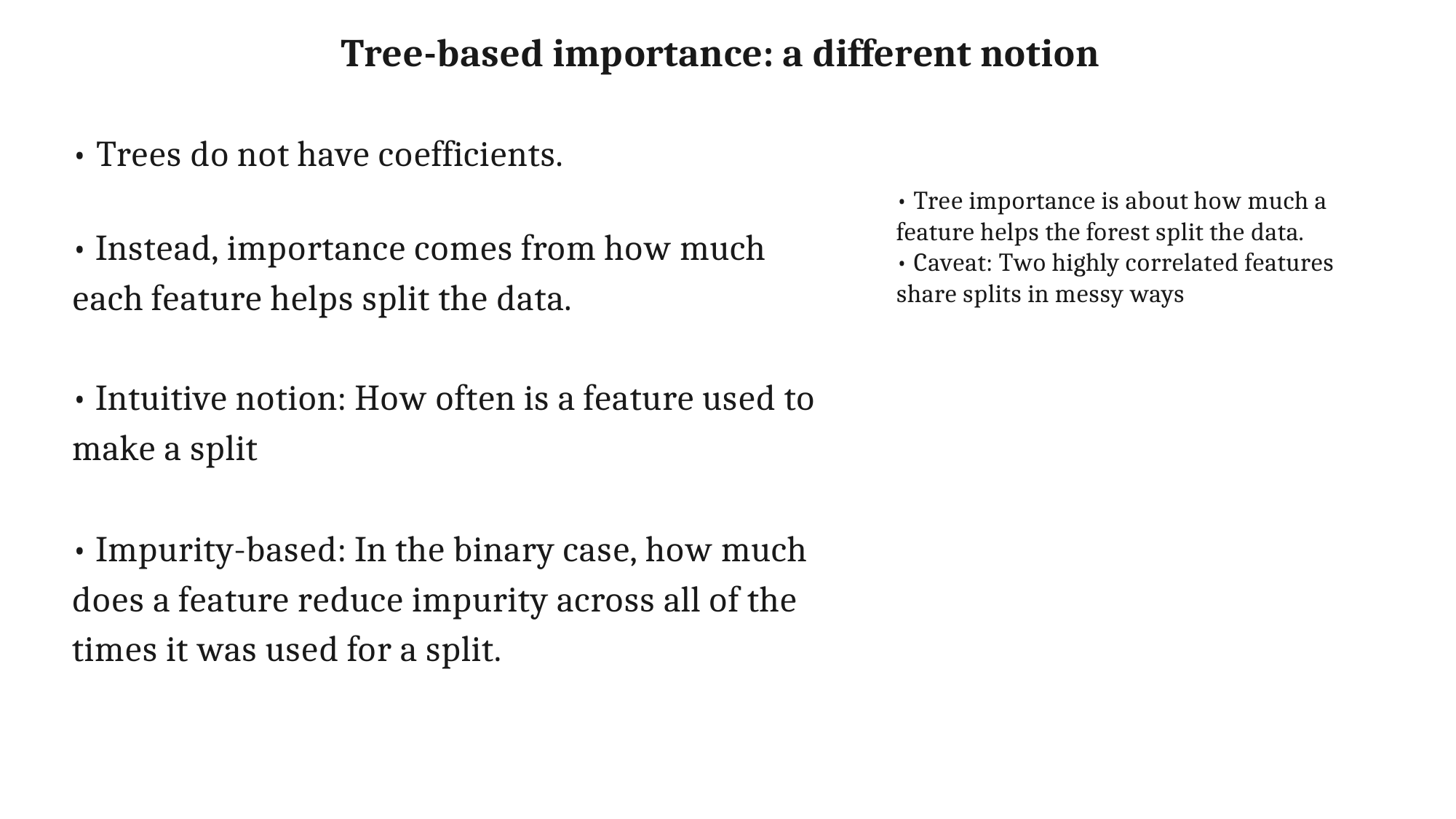

Tree-based importance: a different notion
• Trees do not have coefficients.
• Instead, importance comes from how much each feature helps split the data.
• Intuitive notion: How often is a feature used to make a split
• Impurity-based: In the binary case, how much does a feature reduce impurity across all of the times it was used for a split.

• Tree importance is about how much a feature helps the forest split the data.
• Caveat: Two highly correlated features share splits in messy ways